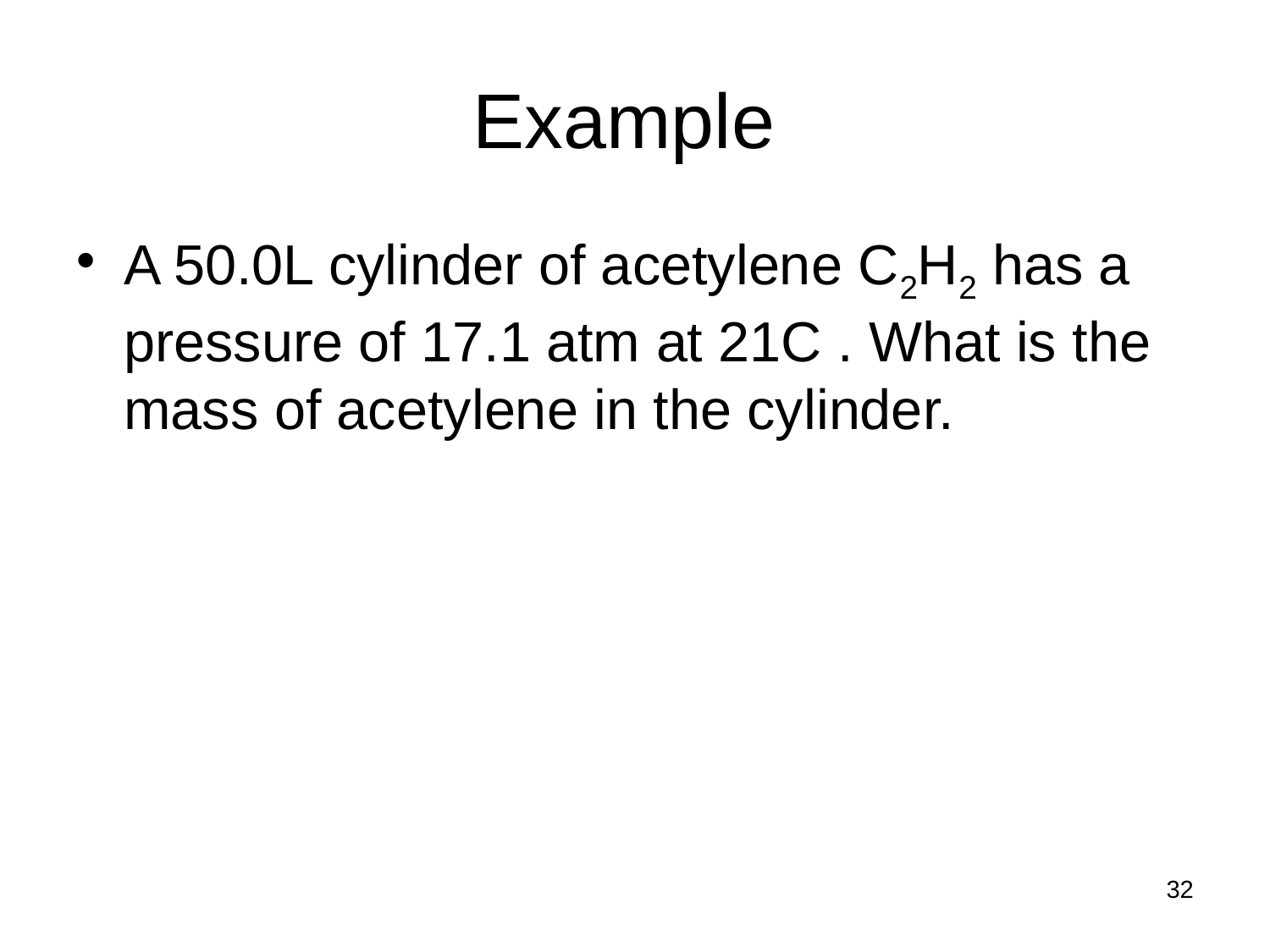

# Example
A 50.0L cylinder of acetylene C2H2 has a pressure of 17.1 atm at 21C . What is the mass of acetylene in the cylinder.

32